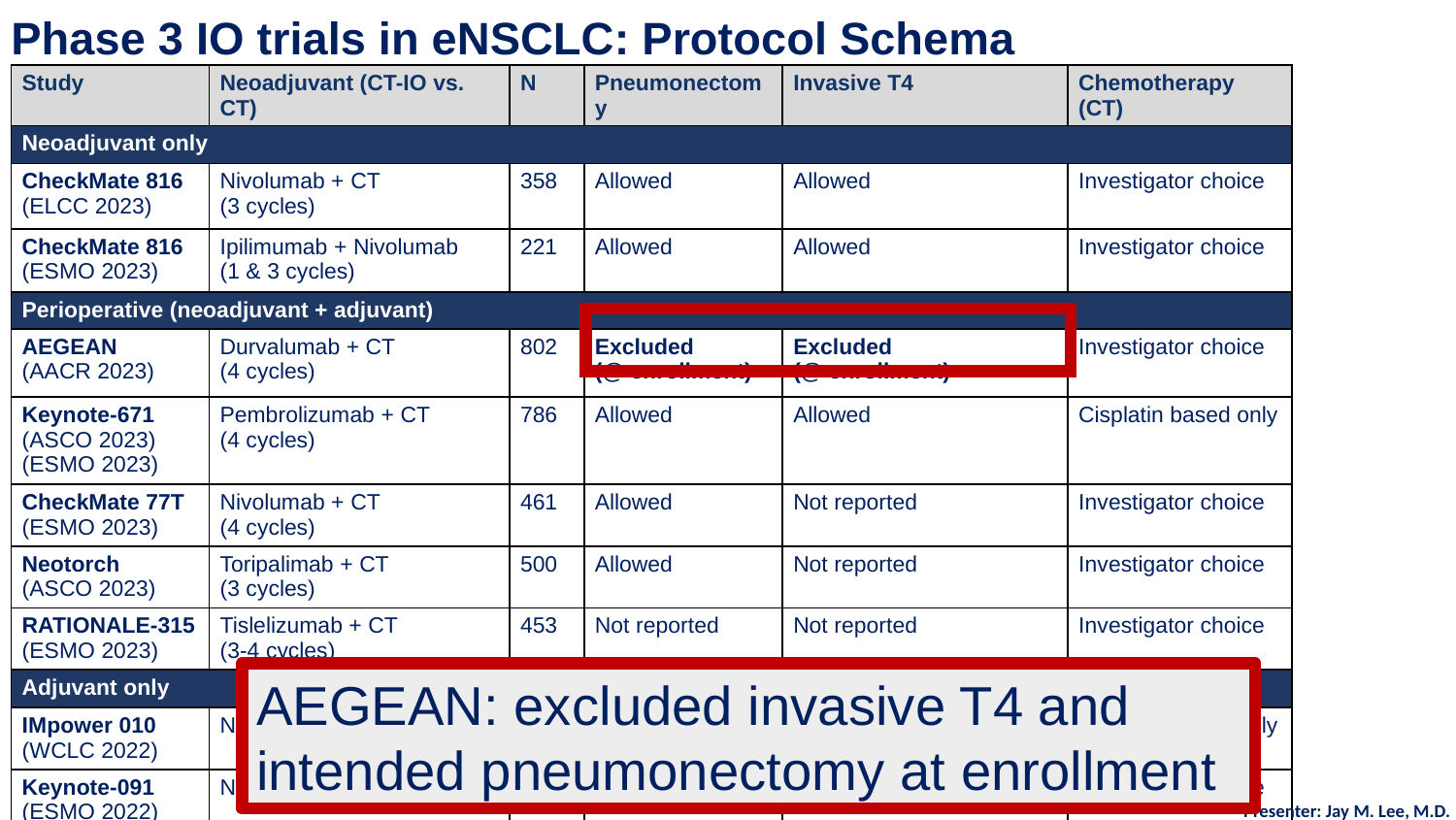

# Phase 3 IO trials in eNSCLC: Protocol Schema
| Study | Neoadjuvant (CT-IO vs. CT) | N | Pneumonectomy | Invasive T4 | Chemotherapy (CT) |
| --- | --- | --- | --- | --- | --- |
| Neoadjuvant only |  |  |  |  |  |
| CheckMate 816 (ELCC 2023) | Nivolumab + CT (3 cycles) | 358 | Allowed | Allowed | Investigator choice |
| CheckMate 816 (ESMO 2023) | Ipilimumab + Nivolumab (1 & 3 cycles) | 221 | Allowed | Allowed | Investigator choice |
| Perioperative (neoadjuvant + adjuvant) |  |  |  |  |  |
| AEGEAN (AACR 2023) | Durvalumab + CT (4 cycles) | 802 | Excluded (@ enrollment) | Excluded (@ enrollment) | Investigator choice |
| Keynote-671 (ASCO 2023) (ESMO 2023) | Pembrolizumab + CT (4 cycles) | 786 | Allowed | Allowed | Cisplatin based only |
| CheckMate 77T (ESMO 2023) | Nivolumab + CT (4 cycles) | 461 | Allowed | Not reported | Investigator choice |
| Neotorch (ASCO 2023) | Toripalimab + CT (3 cycles) | 500 | Allowed | Not reported | Investigator choice |
| RATIONALE-315 (ESMO 2023) | Tislelizumab + CT (3-4 cycles) | 453 | Not reported | Not reported | Investigator choice |
| Adjuvant only |  |  |  |  |  |
| IMpower 010 (WCLC 2022) | N/A | 1280 | Allowed | Not reported | Cisplatin based only |
| Keynote-091 (ESMO 2022) | N/A | 1177 | Allowed | Not reported | Investigator choice |

AEGEAN: excluded invasive T4 and intended pneumonectomy at enrollment
Presenter: Jay M. Lee, M.D.